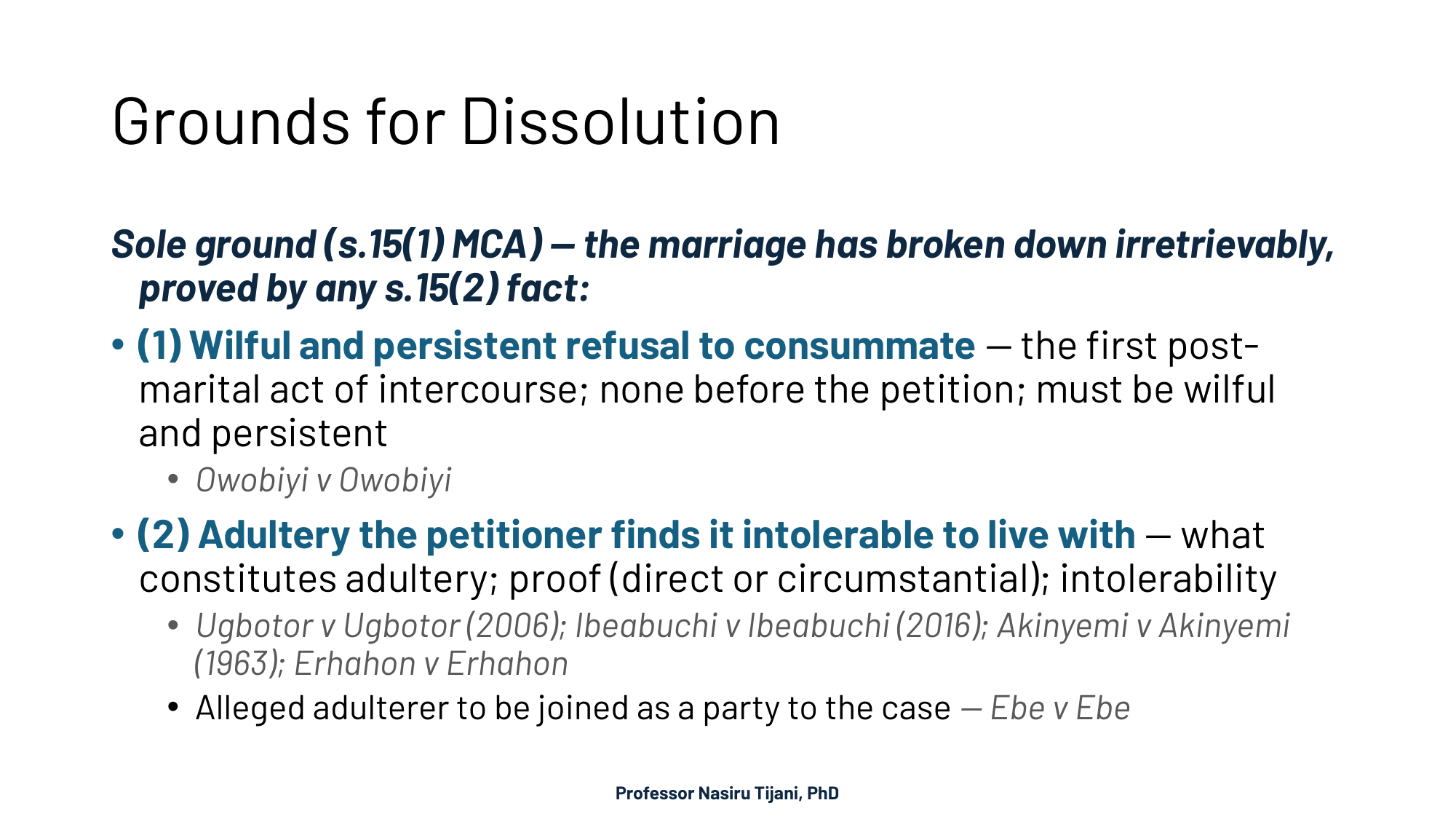

# Grounds for Dissolution
Sole ground (s.15(1) MCA) — the marriage has broken down irretrievably, proved by any s.15(2) fact:
(1) Wilful and persistent refusal to consummate — the first post-marital act of intercourse; none before the petition; must be wilful and persistent
Owobiyi v Owobiyi
(2) Adultery the petitioner finds it intolerable to live with — what constitutes adultery; proof (direct or circumstantial); intolerability
Ugbotor v Ugbotor (2006); Ibeabuchi v Ibeabuchi (2016); Akinyemi v Akinyemi (1963); Erhahon v Erhahon
Alleged adulterer to be joined as a party to the case — Ebe v Ebe
Professor Nasiru Tijani, PhD